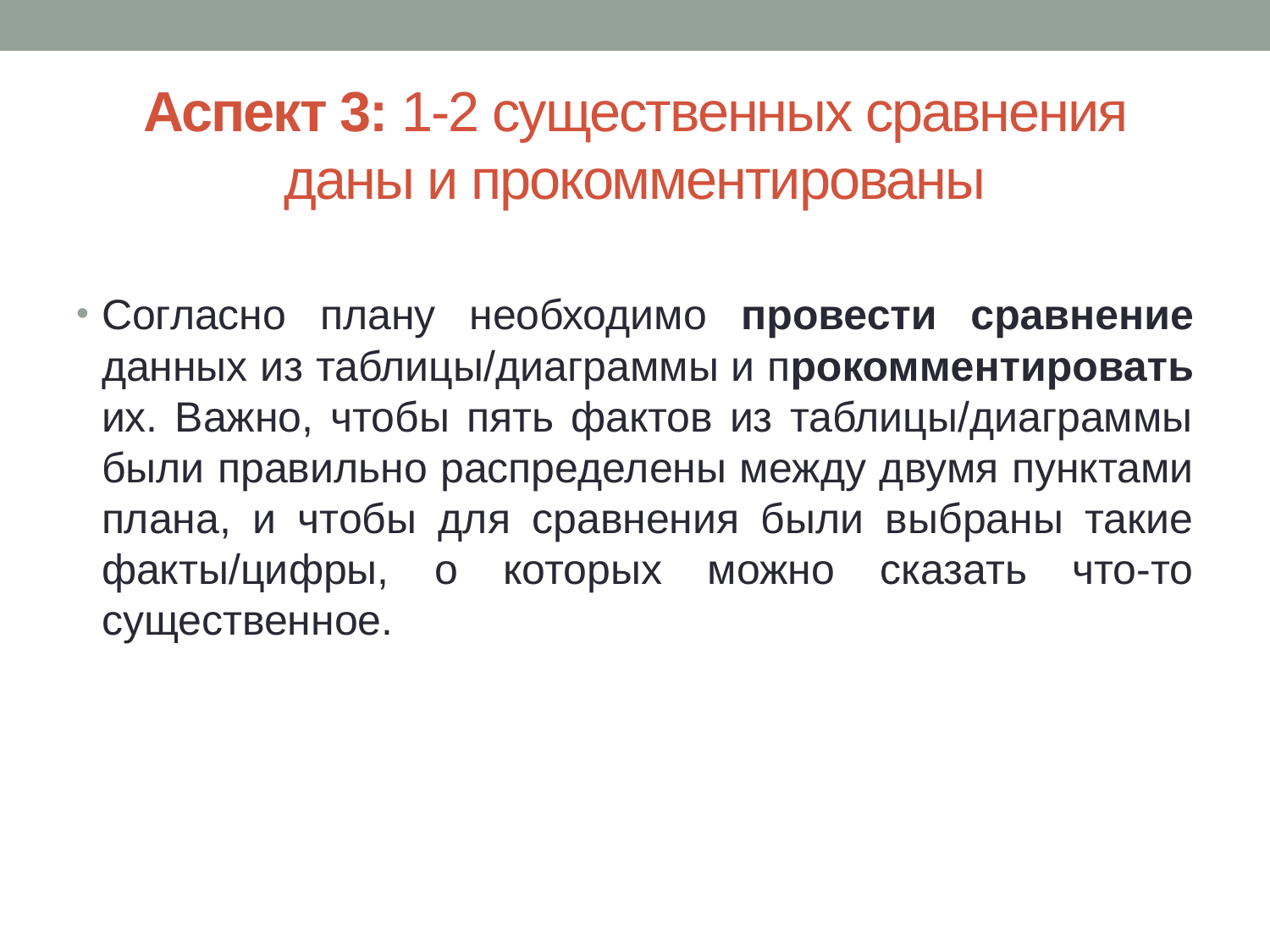

# Аспект 3: 1-2 существенных сравнения даны и прокомментированы

Согласно плану необходимо провести сравнение данных из таблицы/диаграммы и прокомментировать их. Важно, чтобы пять фактов из таблицы/диаграммы были правильно распределены между двумя пунктами плана, и чтобы для сравнения были выбраны такие факты/цифры, о которых можно сказать что-то существенное.